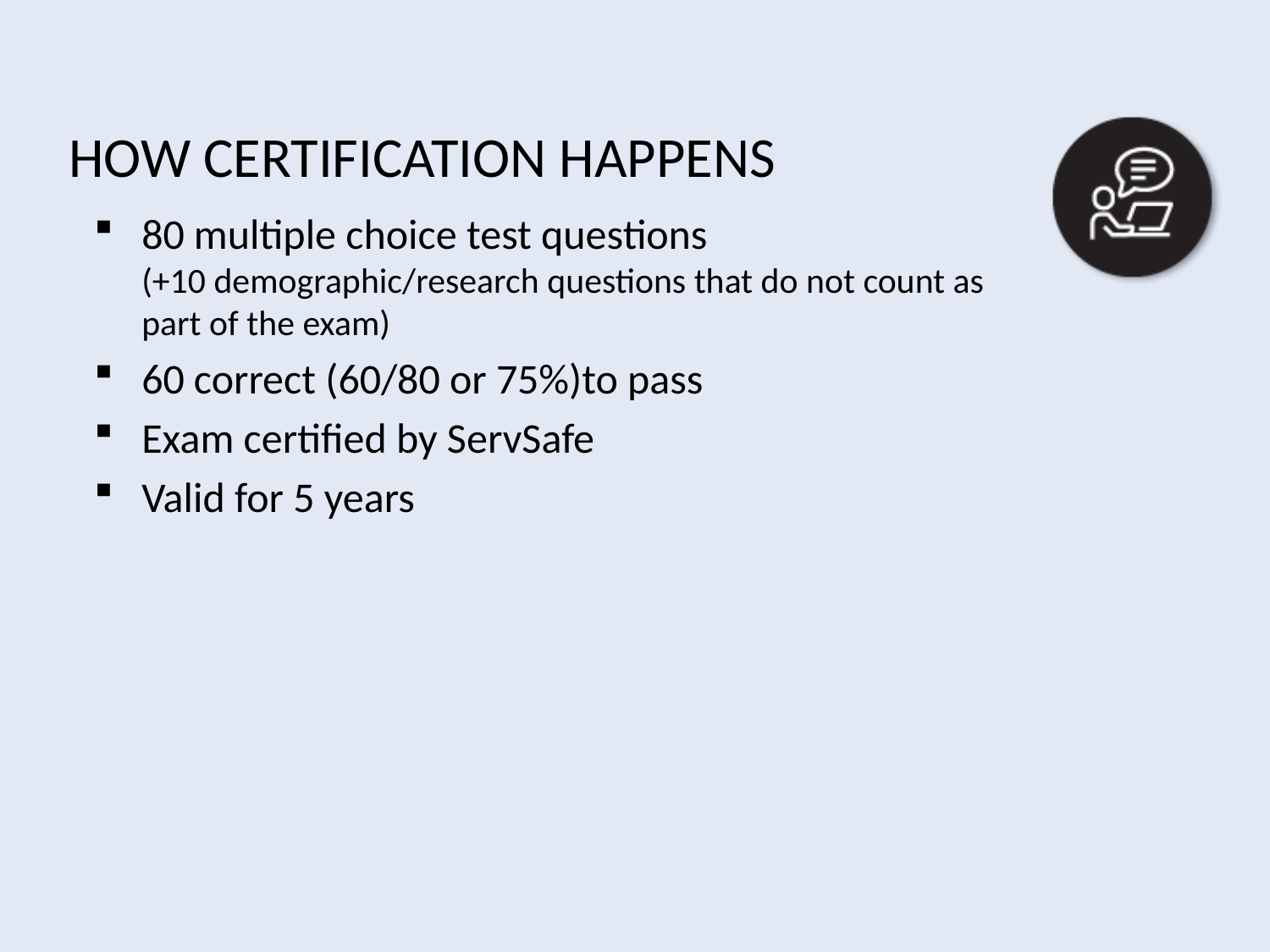

# How Certification Happens
80 multiple choice test questions
(+10 demographic/research questions that do not count as
part of the exam)
60 correct (60/80 or 75%)to pass
Exam certified by ServSafe
Valid for 5 years